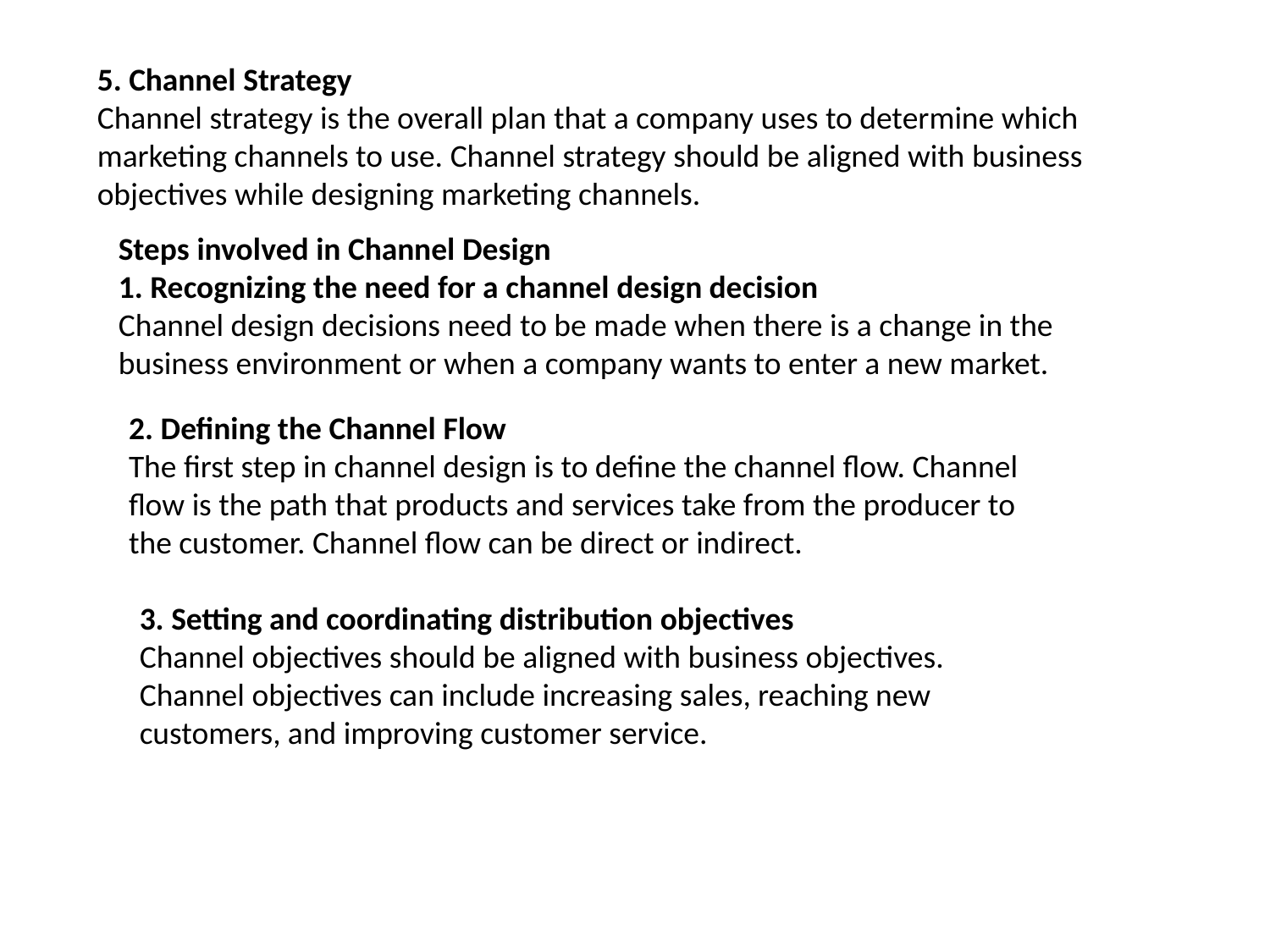

5. Channel Strategy
Channel strategy is the overall plan that a company uses to determine which marketing channels to use. Channel strategy should be aligned with business objectives while designing marketing channels.
Steps involved in Channel Design
1. Recognizing the need for a channel design decision
Channel design decisions need to be made when there is a change in the business environment or when a company wants to enter a new market.
2. Defining the Channel Flow
The first step in channel design is to define the channel flow. Channel flow is the path that products and services take from the producer to the customer. Channel flow can be direct or indirect.
3. Setting and coordinating distribution objectives
Channel objectives should be aligned with business objectives. Channel objectives can include increasing sales, reaching new customers, and improving customer service.